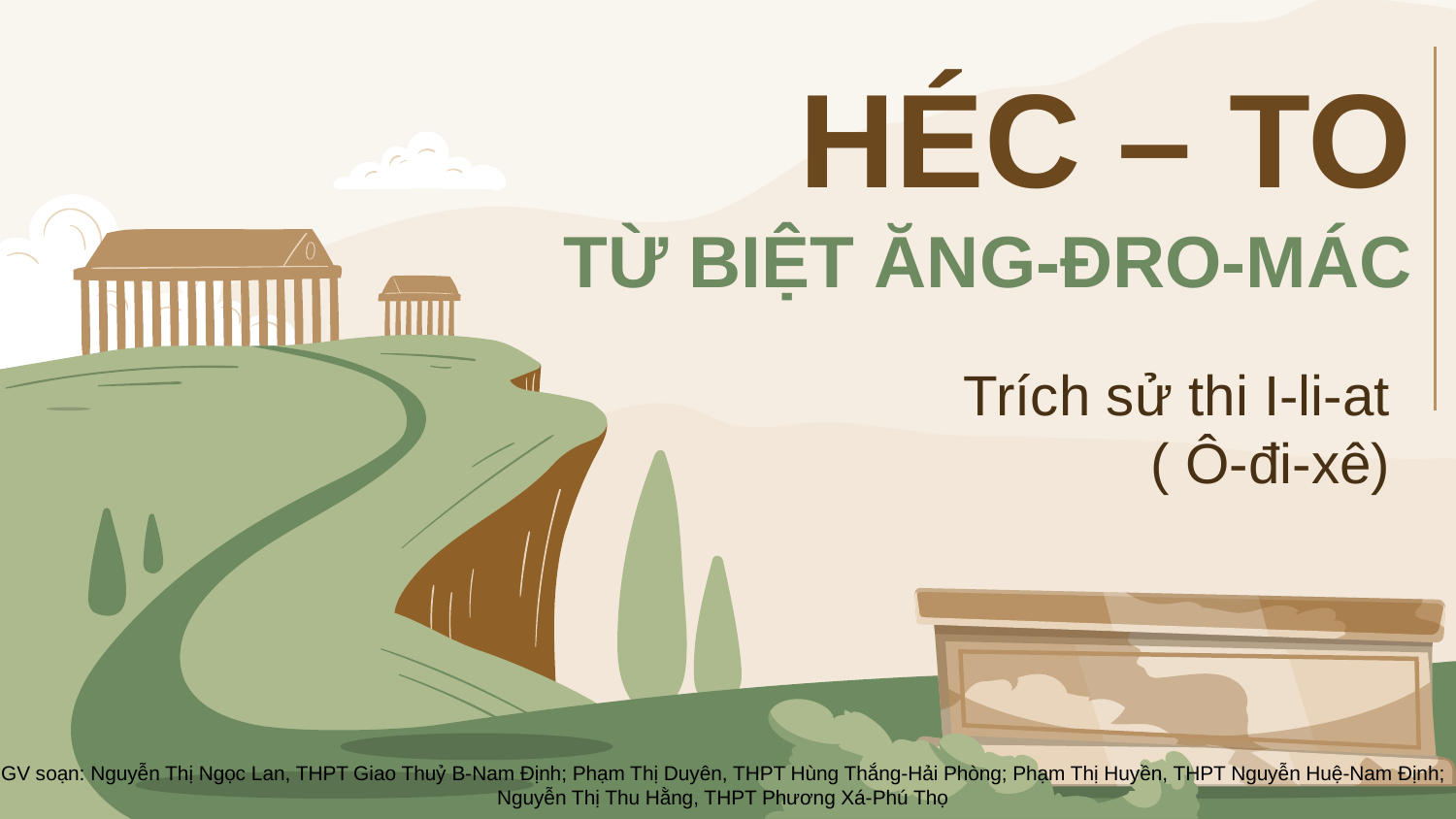

# HÉC – TO TỪ BIỆT ĂNG-ĐRO-MÁC
Trích sử thi I-li-at
( Ô-đi-xê)

GV soạn: Nguyễn Thị Ngọc Lan, THPT Giao Thuỷ B-Nam Định; Phạm Thị Duyên, THPT Hùng Thắng-Hải Phòng; Phạm Thị Huyền, THPT Nguyễn Huệ-Nam Định; Nguyễn Thị Thu Hằng, THPT Phương Xá-Phú Thọ